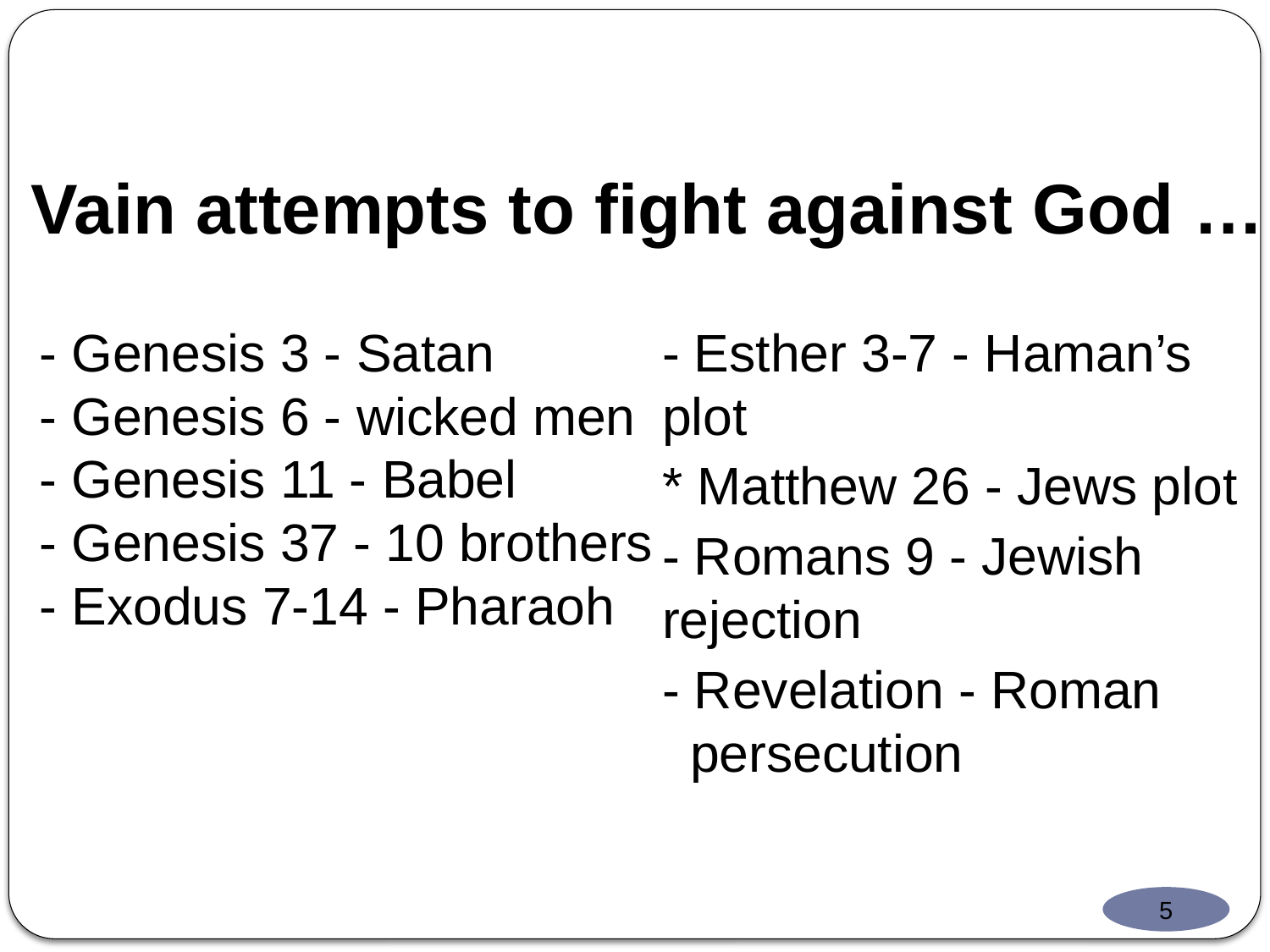

Vain attempts to fight against God …

- Genesis 3 - Satan
- Genesis 6 - wicked men
- Genesis 11 - Babel
- Genesis 37 - 10 brothers
- Exodus 7-14 - Pharaoh
- Esther 3-7 - Haman’s plot
* Matthew 26 - Jews plot
- Romans 9 - Jewish rejection
- Revelation - Roman persecution
5